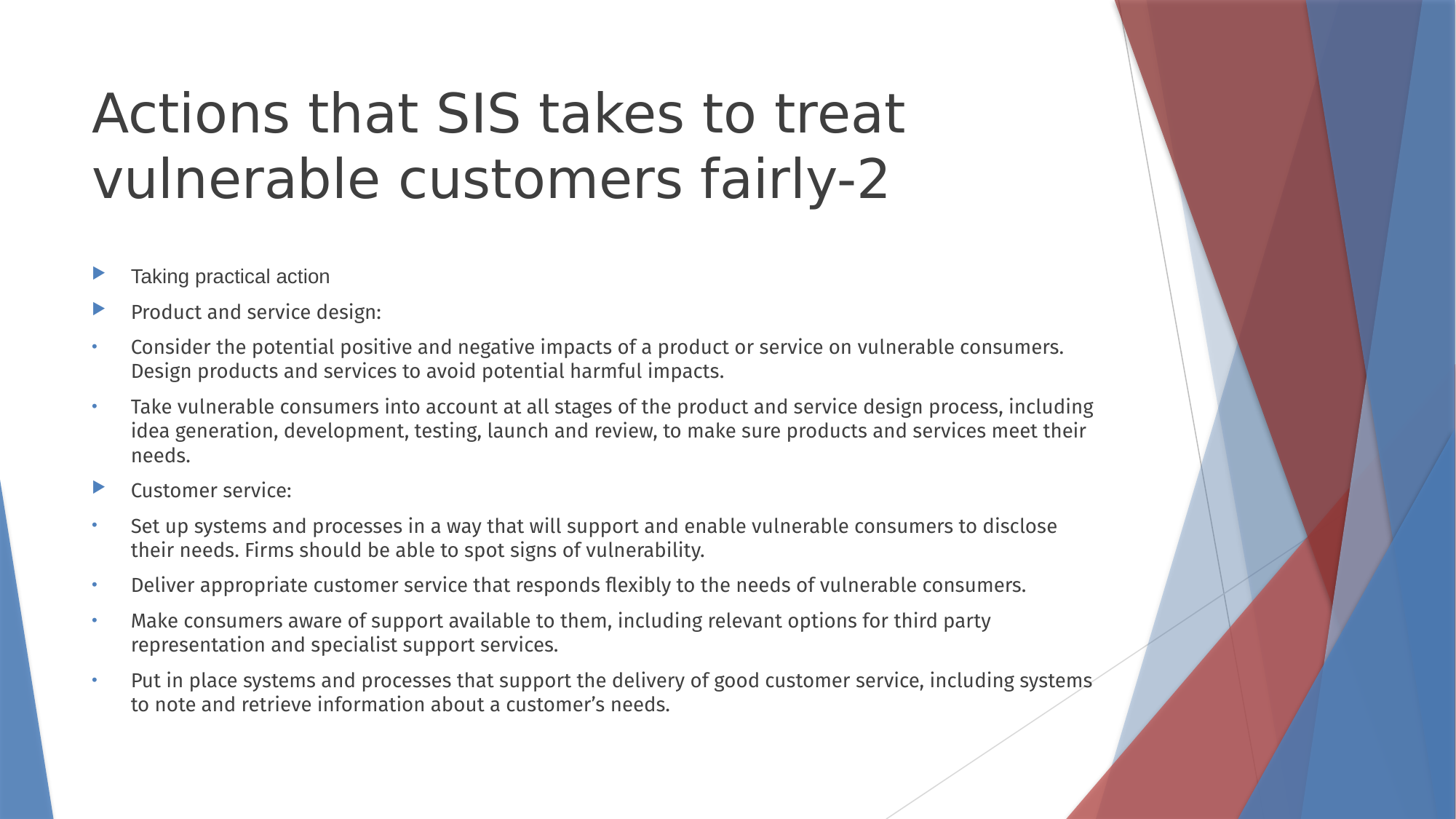

# Actions that SIS takes to treat vulnerable customers fairly-2
Taking practical action
Product and service design:
Consider the potential positive and negative impacts of a product or service on vulnerable consumers. Design products and services to avoid potential harmful impacts.
Take vulnerable consumers into account at all stages of the product and service design process, including idea generation, development, testing, launch and review, to make sure products and services meet their needs.
Customer service:
Set up systems and processes in a way that will support and enable vulnerable consumers to disclose their needs. Firms should be able to spot signs of vulnerability.
Deliver appropriate customer service that responds flexibly to the needs of vulnerable consumers.
Make consumers aware of support available to them, including relevant options for third party representation and specialist support services.
Put in place systems and processes that support the delivery of good customer service, including systems to note and retrieve information about a customer’s needs.